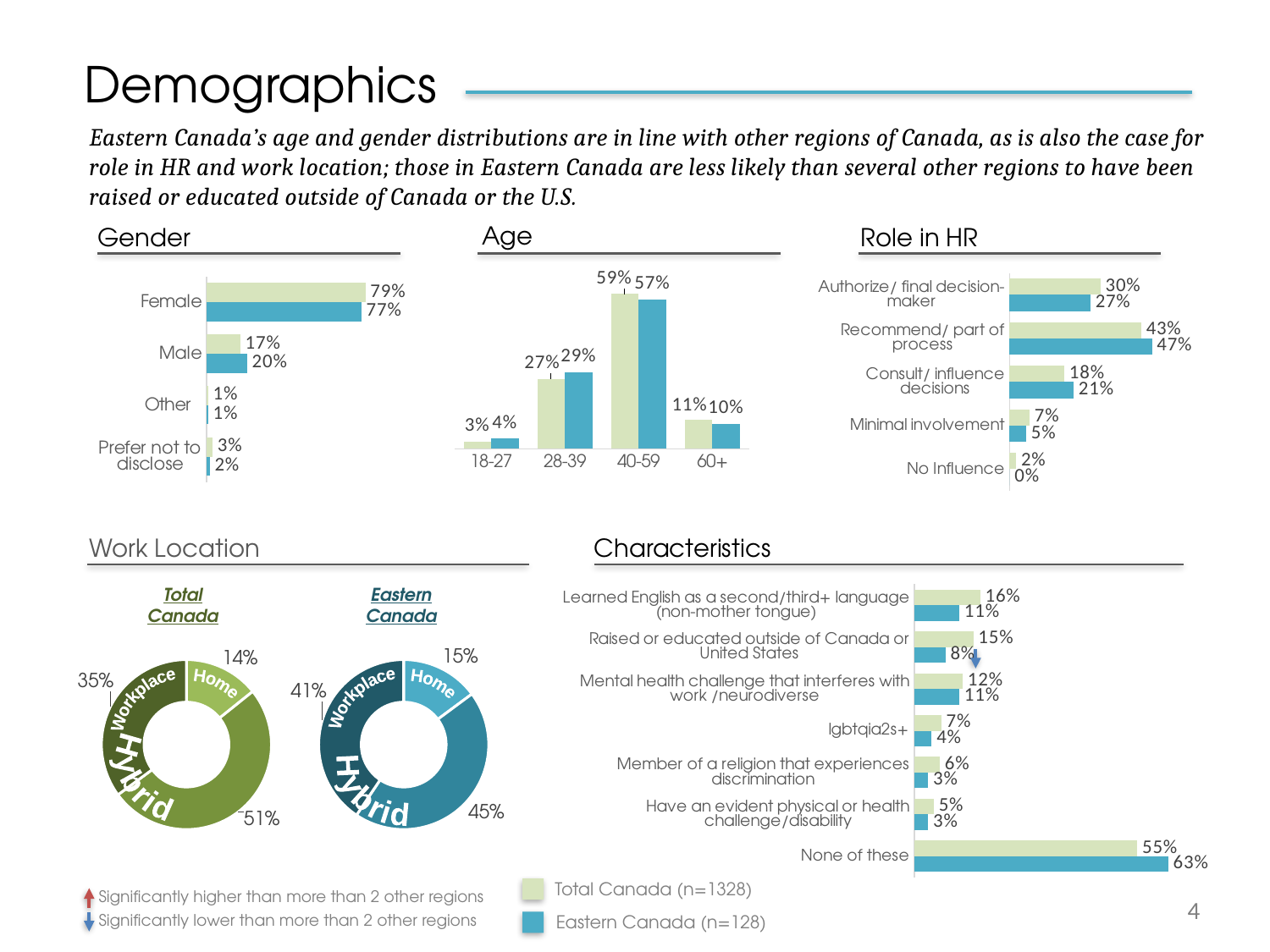

Demographics
Eastern Canada’s age and gender distributions are in line with other regions of Canada, as is also the case for role in HR and work location; those in Eastern Canada are less likely than several other regions to have been raised or educated outside of Canada or the U.S.
Age
Role in HR
Gender

### Chart

| Category | Total | East |
|---|---|---|
| Authorize/ final decision-maker | 0.2993966817496229 | 0.265625 |
| Recommend/ part of process | 0.43288084464555054 | 0.46875 |
| Consult/ influence decisions | 0.18024132730015083 | 0.2109375 |
| Minimal involvement | 0.06561085972850679 | 0.0546875 |
| No Influence | 0.02187028657616893 | 0.0 |

### Chart

| Category | Total | East |
|---|---|---|
| Female | 0.7936821322803553 | 0.7734375 |
| Male | 0.1688055281342547 | 0.203125 |
| Other   | 0.007897334649555771 | 0.0078125 |
| Prefer not to disclose | 0.02961500493583416 | 0.015625 |

### Chart

| Category | Total | East |
|---|---|---|
| 18-27 | 0.02865612648221344 | 0.03968253968253968 |
| 28-39 | 0.26778656126482214 | 0.2936507936507936 |
| 40-59 | 0.591897233201581 | 0.5714285714285714 |
| 60+ | 0.1116600790513834 | 0.09523809523809523 |
Work Location
Characteristics

### Chart

| Category | Total | East |
|---|---|---|
| Learned English as a second/third+ language (non-mother tongue) | 0.1631578947368421 | 0.11206896551724138 |
| Raised or educated outside of Canada or United States | 0.1463157894736842 | 0.07758620689655173 |
| Mental health challenge that interferes with work /neurodiverse | 0.12 | 0.11206896551724138 |
| lgbtqia2s+ | 0.06736842105263158 | 0.04310344827586207 |
| Member of a religion that experiences discrimination | 0.06315789473684211 | 0.03448275862068966 |
| Have an evident physical or health challenge/disability | 0.04842105263157895 | 0.03448275862068966 |
| None of these | 0.5526315789473685 | 0.6293103448275862 |
Total Canada
Eastern Canada

### Chart

| Category | Total Canada |
|---|---|
| Home | 0.14243614931237722 |
| Hybrid | 0.5068762278978389 |
| Workplace | 0.3506876227897839 |
Workplace
Home
Hybrid

### Chart

| Category | East |
|---|---|
| Home | 0.1484375 |
| Hybrid | 0.4453125 |
| Workplace | 0.40625 |
Workplace
Home
Hybrid
Total Canada (n=1328)

Significantly higher than more than 2 other regions
Significantly lower than more than 2 other regions
Eastern Canada (n=128)